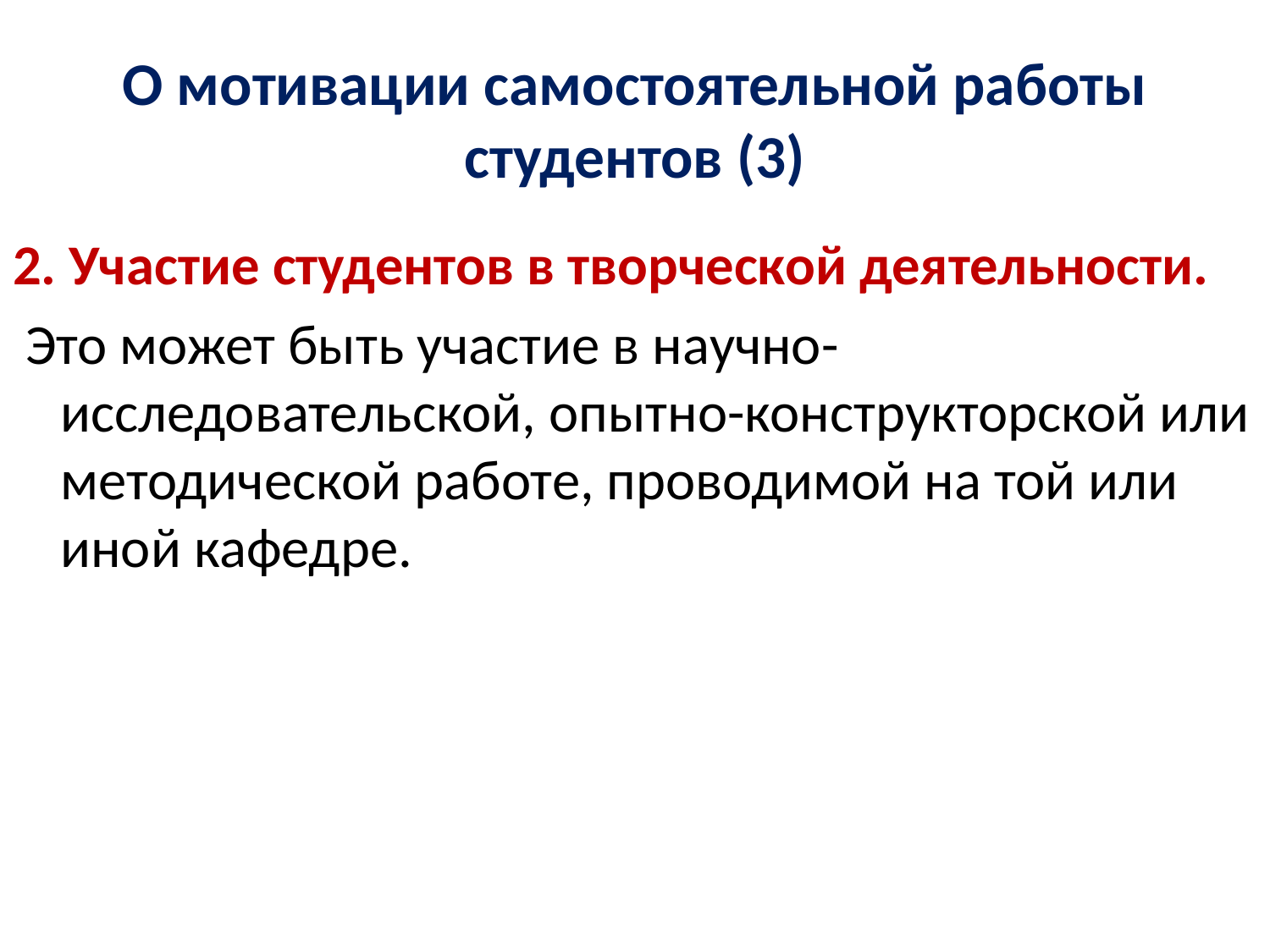

# О мотивации самостоятельной работы студентов (3)
2. Участие студентов в творческой деятельности.
 Это может быть участие в научно-исследовательской, опытно-конструкторской или методической работе, проводимой на той или иной кафедре.